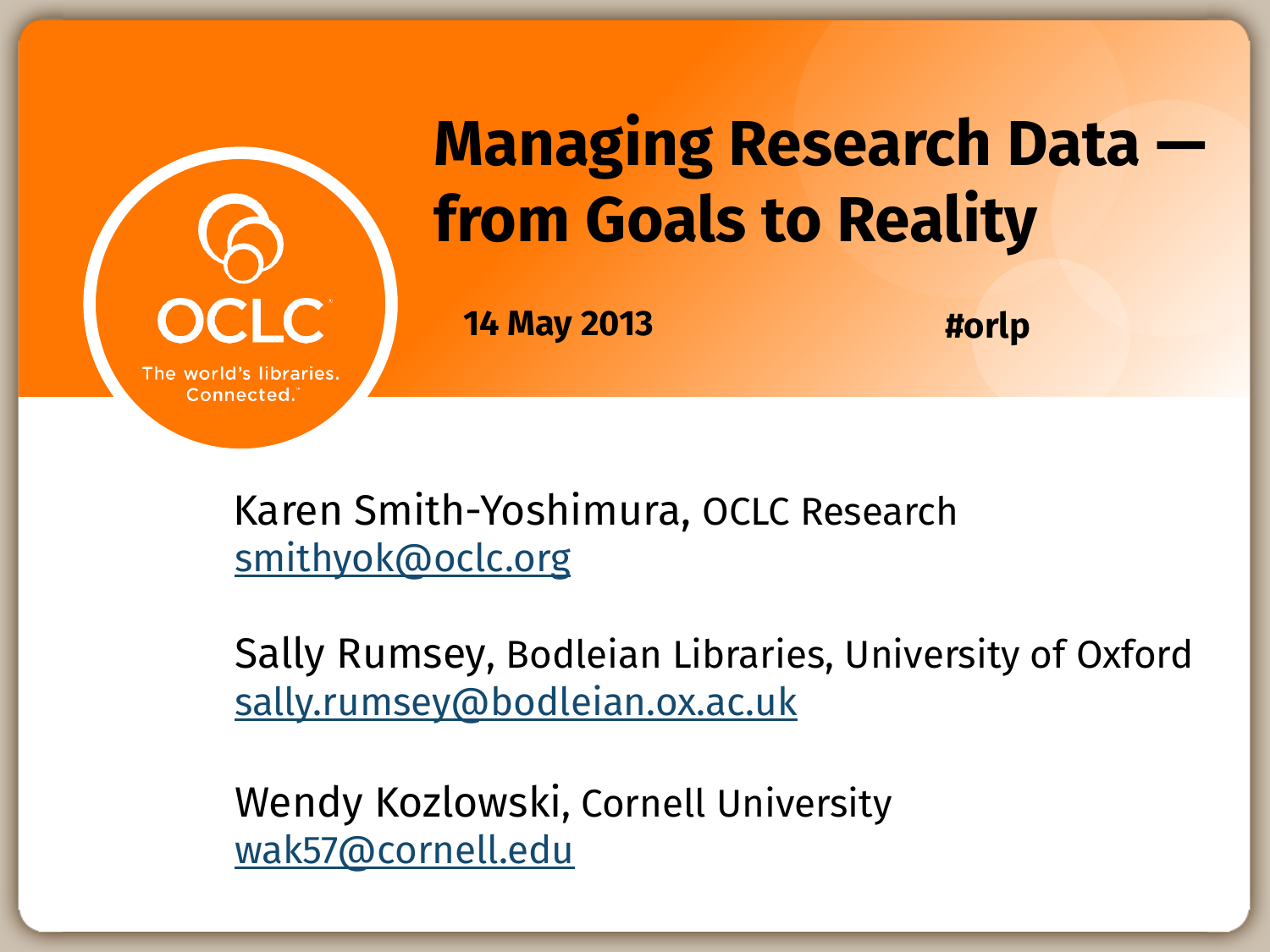

# Managing Research Data — from Goals to Reality
14 May 2013
#orlp
Karen Smith-Yoshimura, OCLC Research
smithyok@oclc.org

Sally Rumsey, Bodleian Libraries, University of Oxford
sally.rumsey@bodleian.ox.ac.uk

Wendy Kozlowski, Cornell University
wak57@cornell.edu